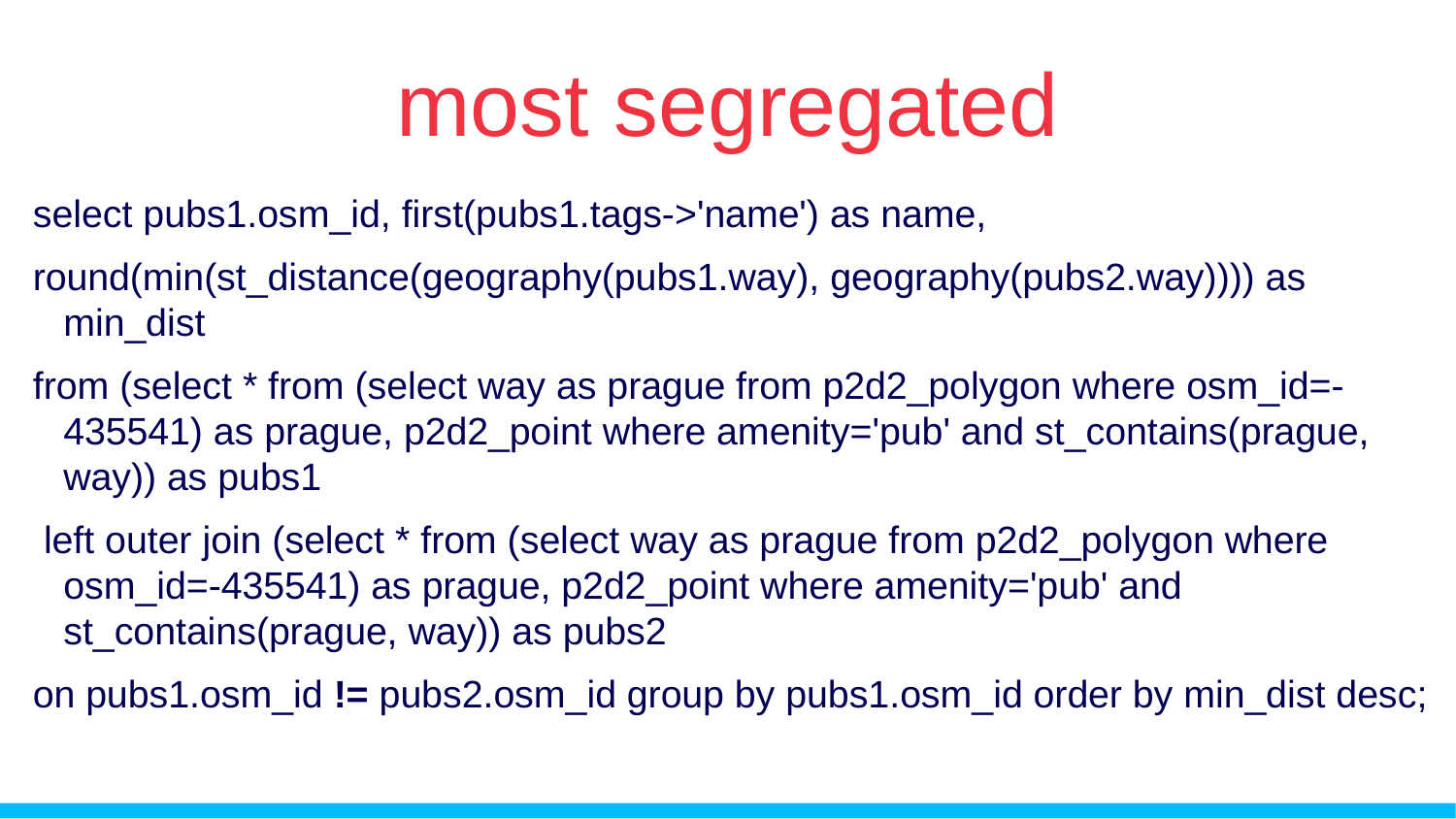

most segregated
select pubs1.osm_id, first(pubs1.tags->'name') as name,
round(min(st_distance(geography(pubs1.way), geography(pubs2.way)))) as min_dist
from (select * from (select way as prague from p2d2_polygon where osm_id=-435541) as prague, p2d2_point where amenity='pub' and st_contains(prague, way)) as pubs1
 left outer join (select * from (select way as prague from p2d2_polygon where osm_id=-435541) as prague, p2d2_point where amenity='pub' and st_contains(prague, way)) as pubs2
on pubs1.osm_id != pubs2.osm_id group by pubs1.osm_id order by min_dist desc;